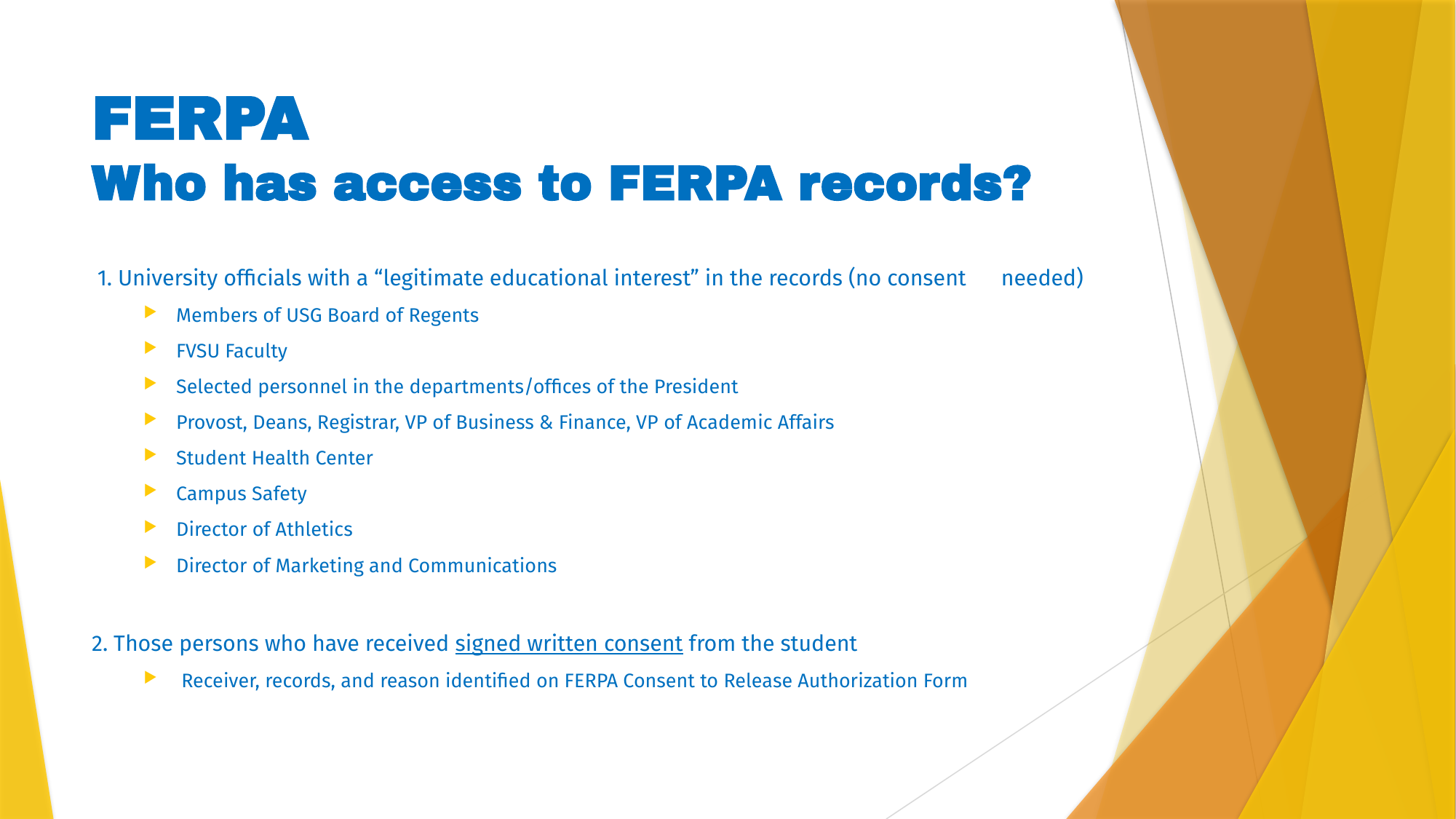

# FERPA Who has access to FERPA records?
 1. University officials with a “legitimate educational interest” in the records (no consent      needed)
Members of USG Board of Regents
FVSU Faculty
Selected personnel in the departments/offices of the President
Provost, Deans, Registrar, VP of Business & Finance, VP of Academic Affairs
Student Health Center
Campus Safety
Director of Athletics
Director of Marketing and Communications

2. Those persons who have received signed written consent from the student
 Receiver, records, and reason identified on FERPA Consent to Release Authorization Form